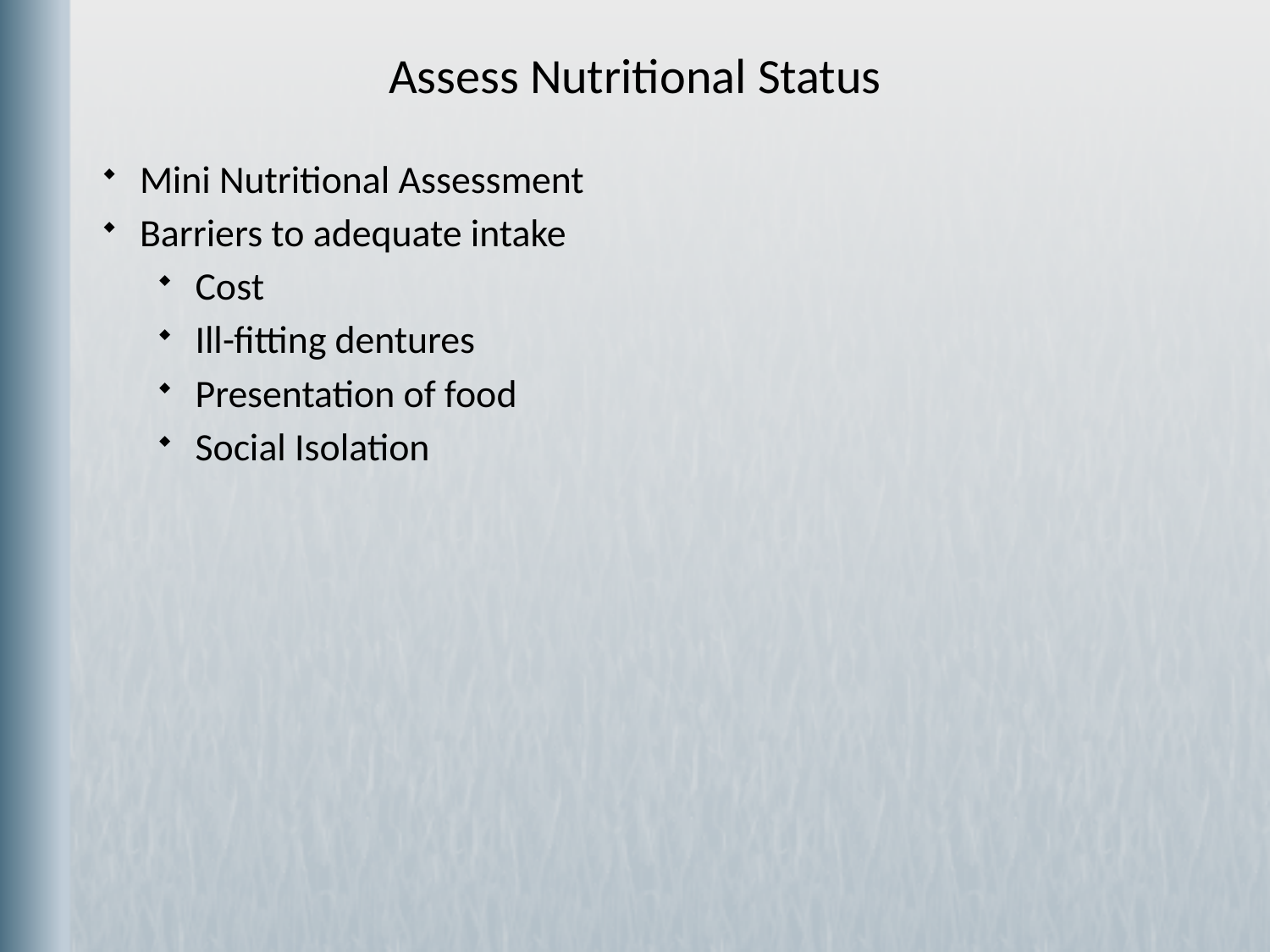

Assess Nutritional Status
Mini Nutritional Assessment
Barriers to adequate intake
Cost
Ill-fitting dentures
Presentation of food
Social Isolation